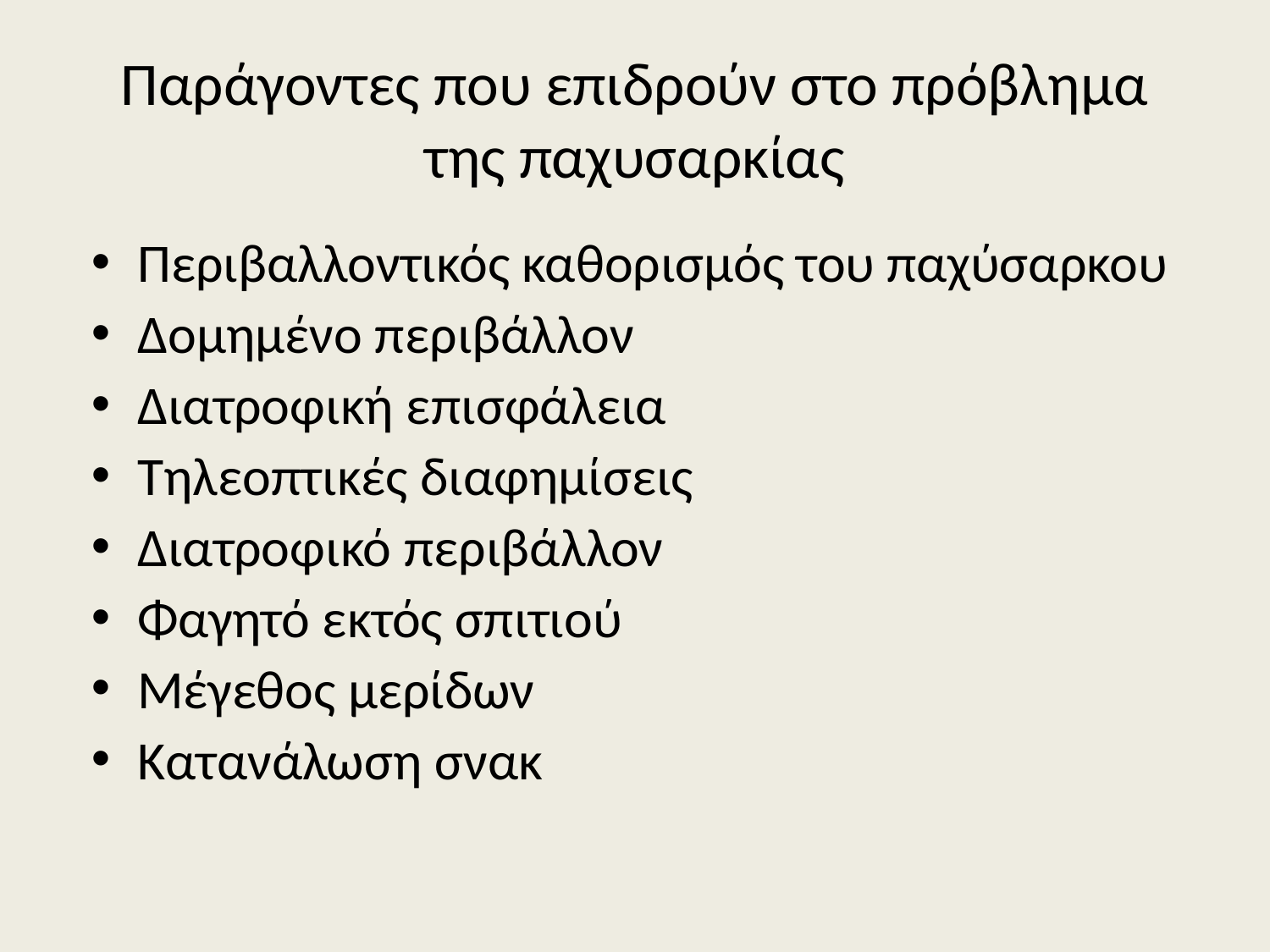

# Παράγοντες που επιδρούν στο πρόβλημα της παχυσαρκίας
Περιβαλλοντικός καθορισμός του παχύσαρκου
Δομημένο περιβάλλον
Διατροφική επισφάλεια
Τηλεοπτικές διαφημίσεις
Διατροφικό περιβάλλον
Φαγητό εκτός σπιτιού
Μέγεθος μερίδων
Κατανάλωση σνακ